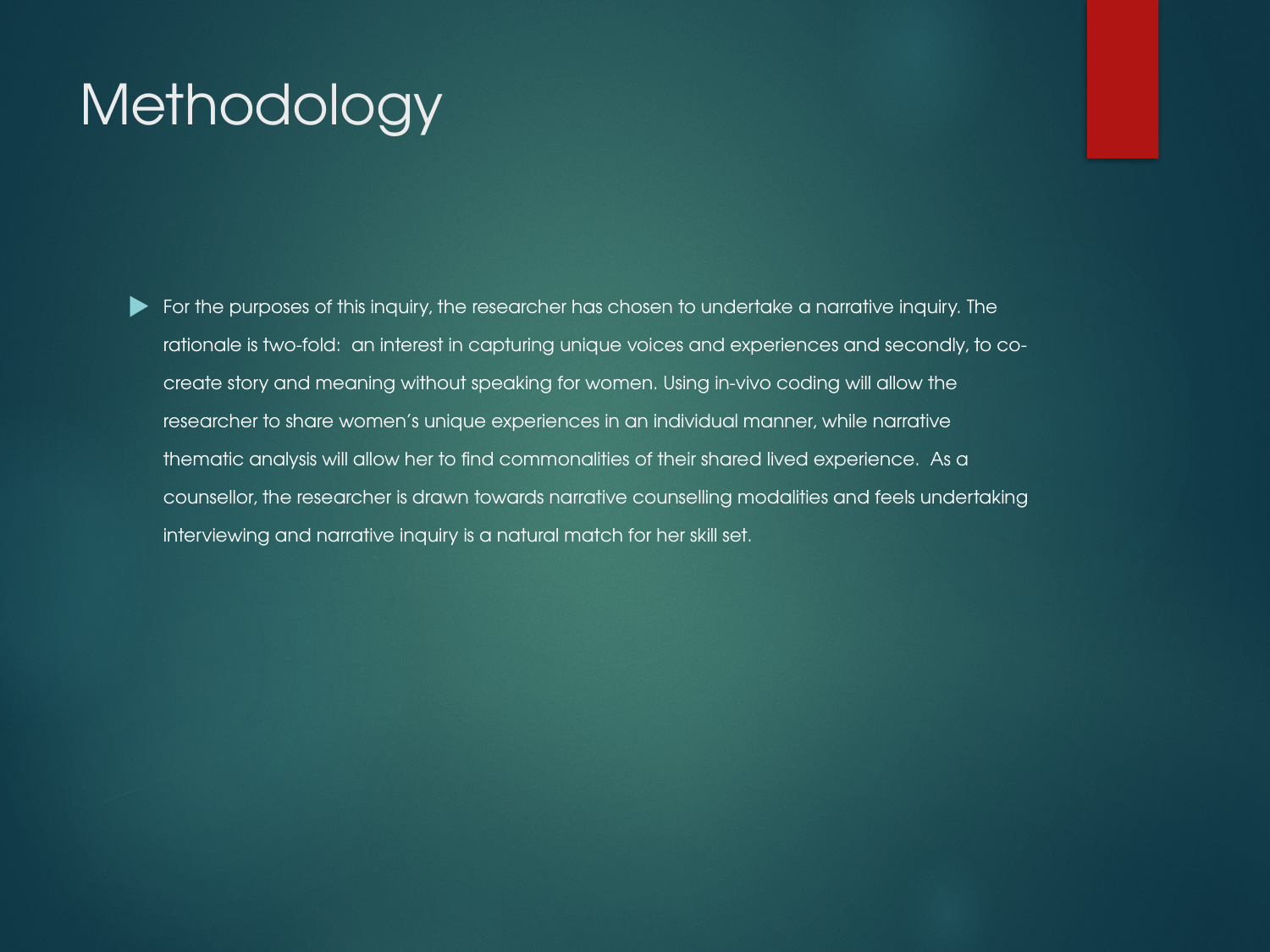

# Methodology
For the purposes of this inquiry, the researcher has chosen to undertake a narrative inquiry. The rationale is two-fold:  an interest in capturing unique voices and experiences and secondly, to co-create story and meaning without speaking for women. Using in-vivo coding will allow the researcher to share women’s unique experiences in an individual manner, while narrative thematic analysis will allow her to find commonalities of their shared lived experience.  As a counsellor, the researcher is drawn towards narrative counselling modalities and feels undertaking interviewing and narrative inquiry is a natural match for her skill set.